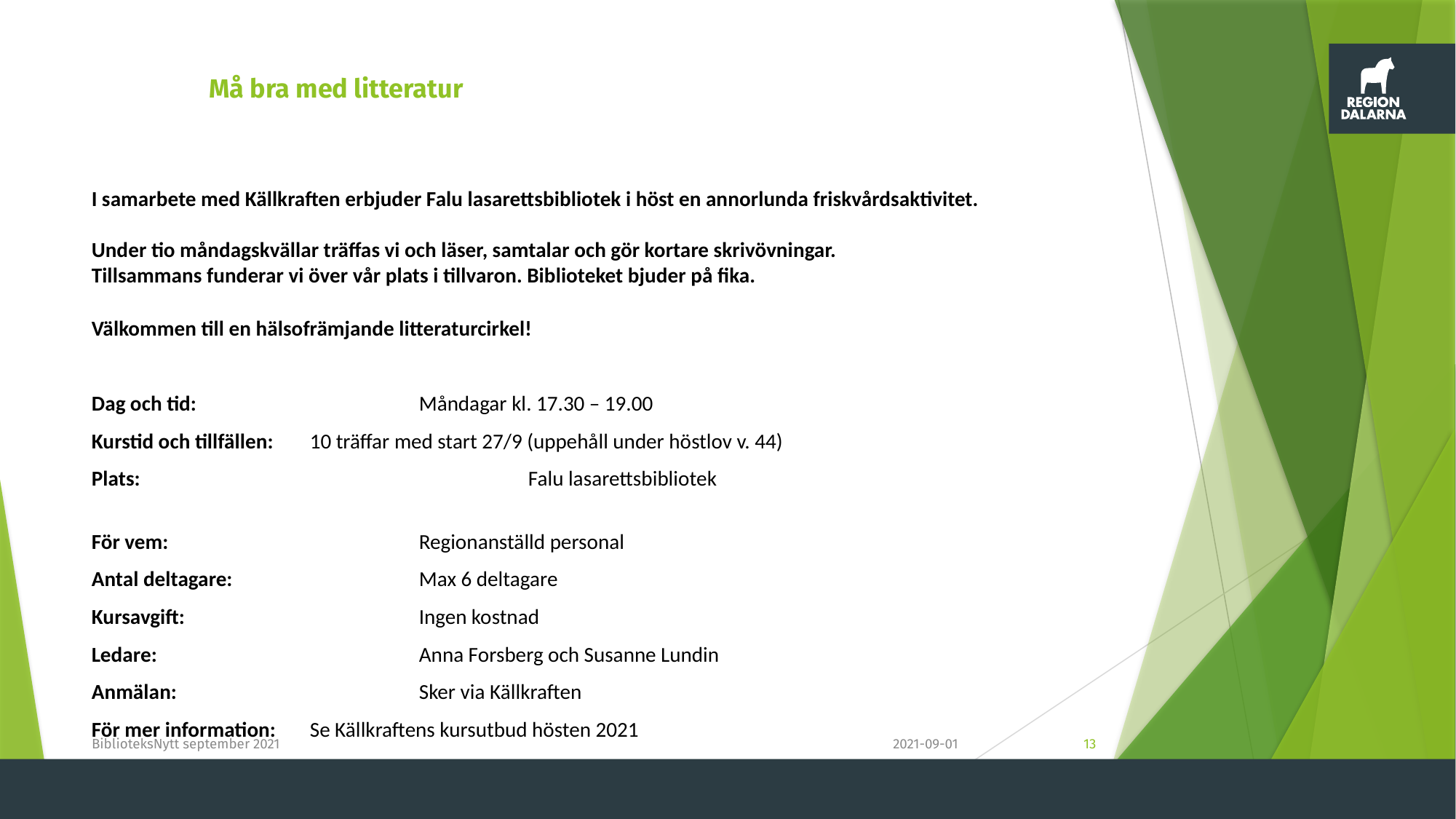

# Må bra med litteratur

I samarbete med Källkraften erbjuder Falu lasarettsbibliotek i höst en annorlunda friskvårdsaktivitet.

Under tio måndagskvällar träffas vi och läser, samtalar och gör kortare skrivövningar.
Tillsammans funderar vi över vår plats i tillvaron. Biblioteket bjuder på fika.
Välkommen till en hälsofrämjande litteraturcirkel!

Dag och tid: 		Måndagar kl. 17.30 – 19.00
Kurstid och tillfällen:  	10 träffar med start 27/9 (uppehåll under höstlov v. 44)
Plats: 				Falu lasarettsbibliotek
För vem:			Regionanställd personal
Antal deltagare: 		Max 6 deltagare
Kursavgift: 			Ingen kostnad
Ledare: 			Anna Forsberg och Susanne Lundin
Anmälan:			Sker via Källkraften
För mer information: 	Se Källkraftens kursutbud hösten 2021

BiblioteksNytt september 2021
2021-09-01
13